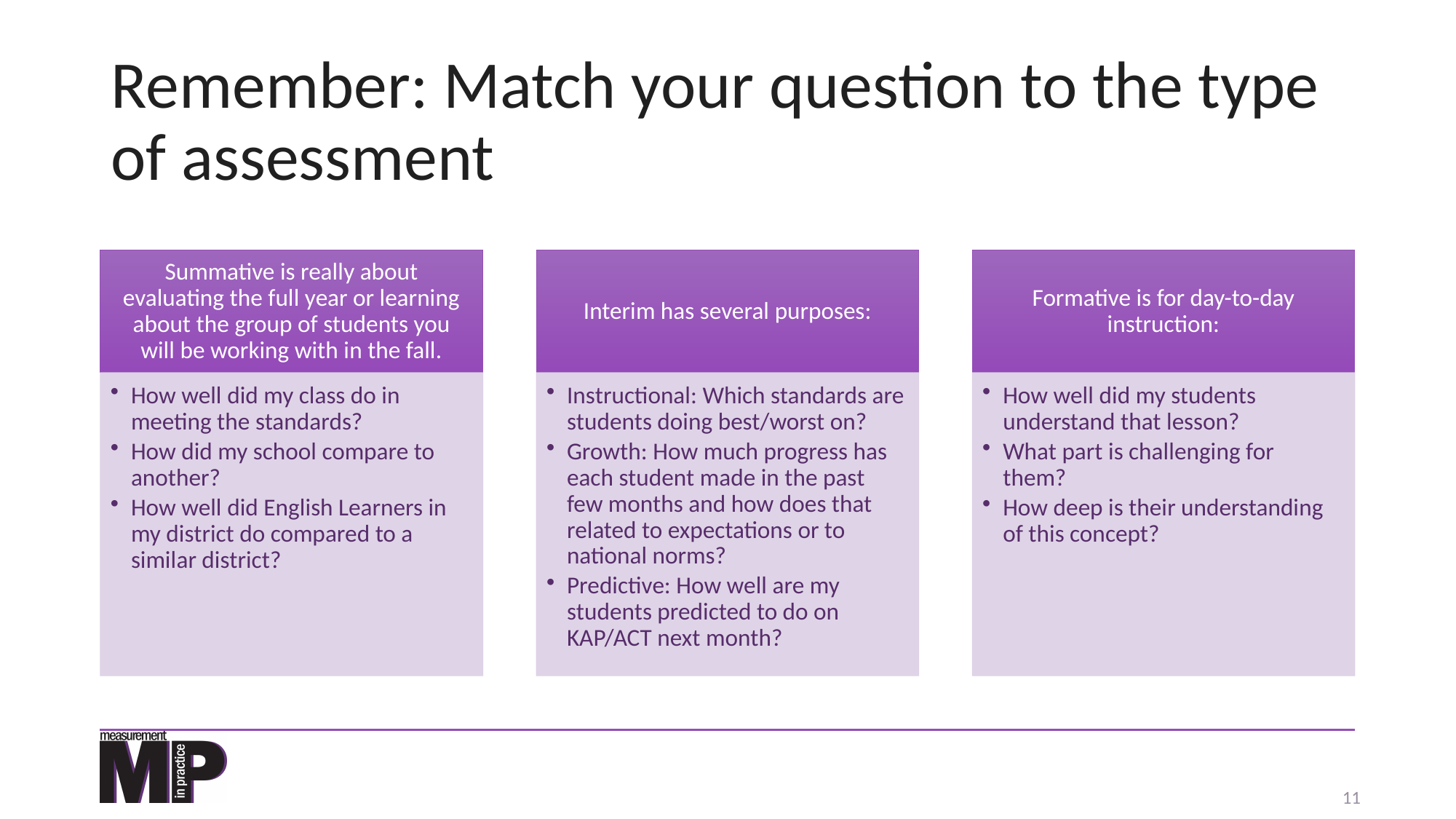

# Remember: Match your question to the type of assessment
Summative is really about evaluating the full year or learning about the group of students you will be working with in the fall.
How well did my class do in meeting the standards?
How did my school compare to another?
How well did English Learners in my district do compared to a similar district?
Interim has several purposes:
Instructional: Which standards are students doing best/worst on?
Growth: How much progress has each student made in the past few months and how does that related to expectations or to national norms?
Predictive: How well are my students predicted to do on KAP/ACT next month?
Formative is for day-to-day instruction:
How well did my students understand that lesson?
What part is challenging for them?
How deep is their understanding of this concept?
11